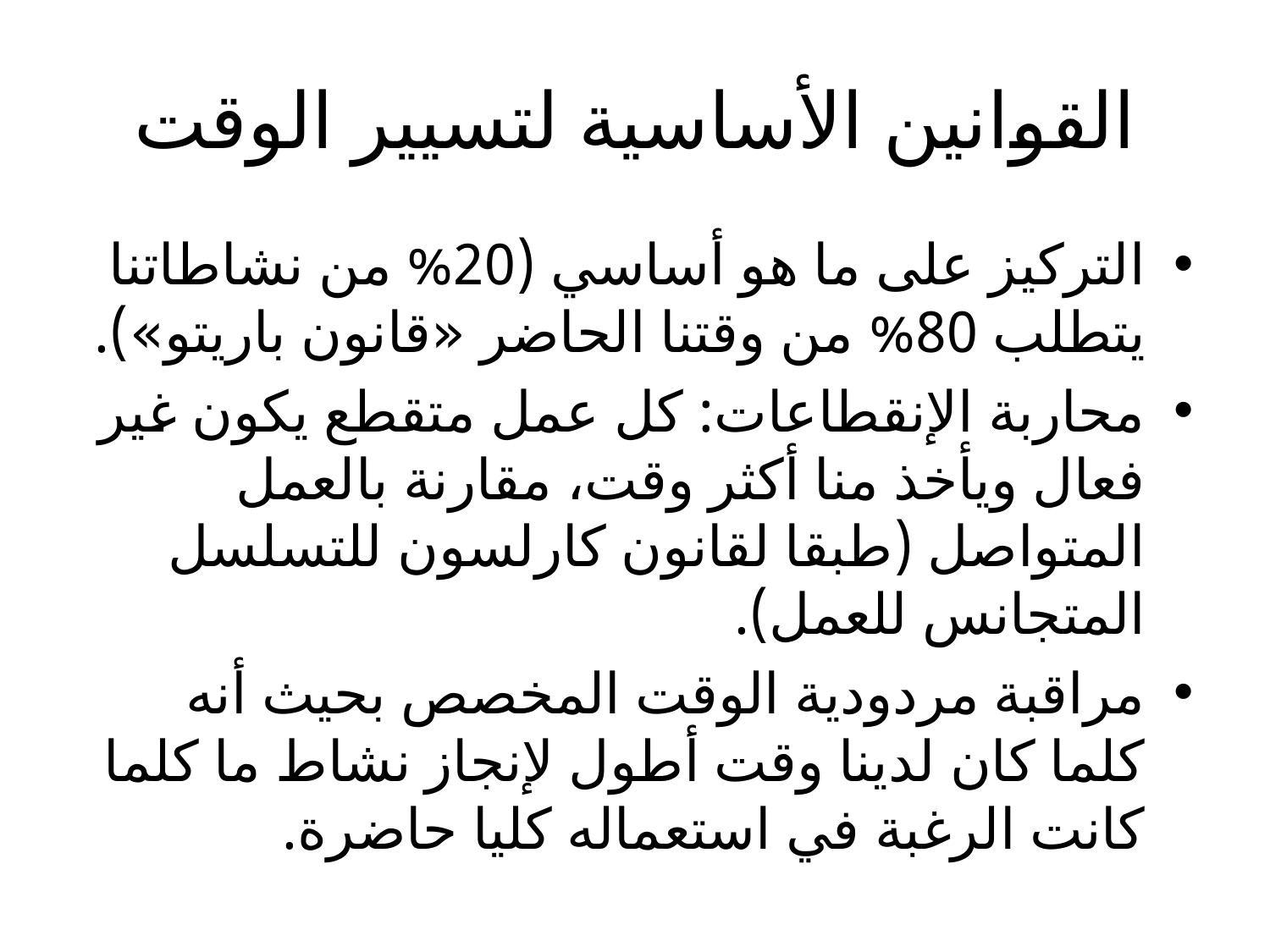

# القوانين الأساسية لتسيير الوقت
التركيز على ما هو أساسي (20% من نشاطاتنا يتطلب 80% من وقتنا الحاضر «قانون باريتو»).
محاربة الإنقطاعات: كل عمل متقطع يكون غير فعال ويأخذ منا أكثر وقت، مقارنة بالعمل المتواصل (طبقا لقانون كارلسون للتسلسل المتجانس للعمل).
مراقبة مردودية الوقت المخصص بحيث أنه كلما كان لدينا وقت أطول لإنجاز نشاط ما كلما كانت الرغبة في استعماله كليا حاضرة.